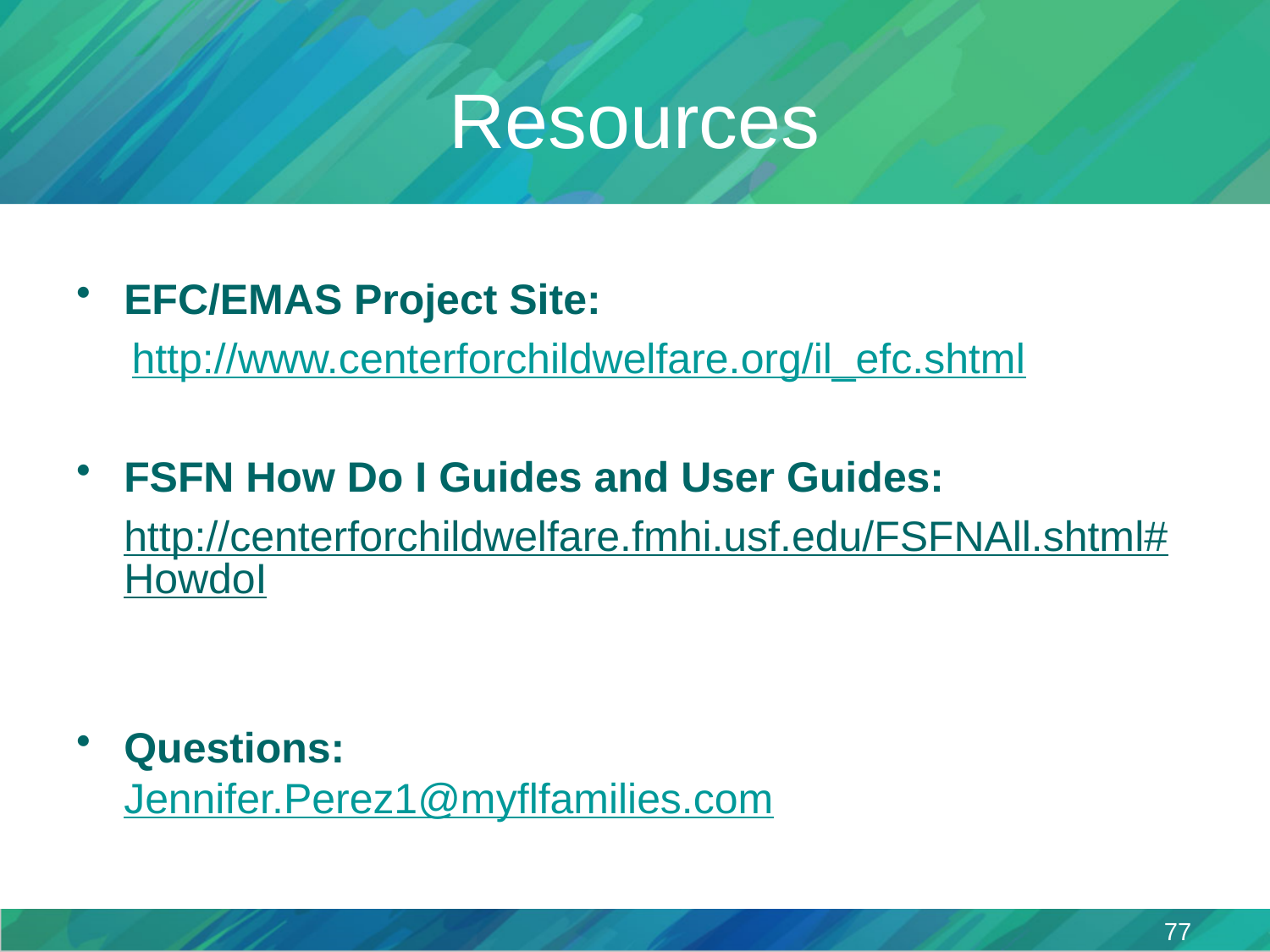

# Resources
EFC/EMAS Project Site:
http://www.centerforchildwelfare.org/il_efc.shtml

FSFN How Do I Guides and User Guides:
http://centerforchildwelfare.fmhi.usf.edu/FSFNAll.shtml#HowdoI

Questions:
Jennifer.Perez1@myflfamilies.com

77